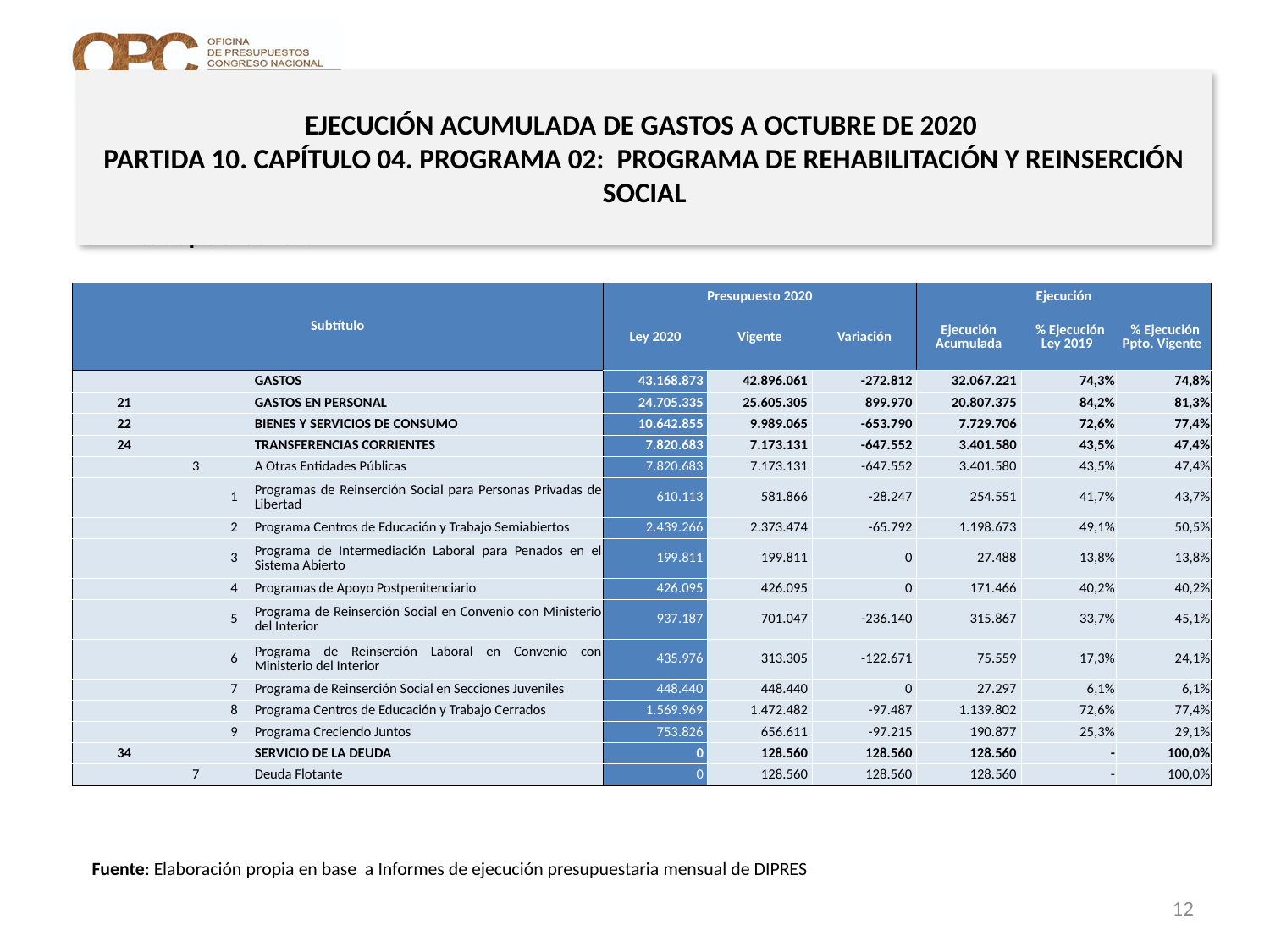

# EJECUCIÓN ACUMULADA DE GASTOS A OCTUBRE DE 2020 PARTIDA 10. CAPÍTULO 04. PROGRAMA 02:  PROGRAMA DE REHABILITACIÓN Y REINSERCIÓN SOCIAL
en miles de pesos de 2020
| Subtítulo |  |  |  | Presupuesto 2020 |  |  | Ejecución |  |  |
| --- | --- | --- | --- | --- | --- | --- | --- | --- | --- |
|  |  |  |  | Ley 2020 | Vigente | Variación | Ejecución Acumulada | % Ejecución Ley 2019 | % Ejecución Ppto. Vigente |
|  |  |  | GASTOS | 43.168.873 | 42.896.061 | -272.812 | 32.067.221 | 74,3% | 74,8% |
| 21 |  |  | GASTOS EN PERSONAL | 24.705.335 | 25.605.305 | 899.970 | 20.807.375 | 84,2% | 81,3% |
| 22 |  |  | BIENES Y SERVICIOS DE CONSUMO | 10.642.855 | 9.989.065 | -653.790 | 7.729.706 | 72,6% | 77,4% |
| 24 |  |  | TRANSFERENCIAS CORRIENTES | 7.820.683 | 7.173.131 | -647.552 | 3.401.580 | 43,5% | 47,4% |
|  | 3 |  | A Otras Entidades Públicas | 7.820.683 | 7.173.131 | -647.552 | 3.401.580 | 43,5% | 47,4% |
|  |  | 1 | Programas de Reinserción Social para Personas Privadas de Libertad | 610.113 | 581.866 | -28.247 | 254.551 | 41,7% | 43,7% |
|  |  | 2 | Programa Centros de Educación y Trabajo Semiabiertos | 2.439.266 | 2.373.474 | -65.792 | 1.198.673 | 49,1% | 50,5% |
|  |  | 3 | Programa de Intermediación Laboral para Penados en el Sistema Abierto | 199.811 | 199.811 | 0 | 27.488 | 13,8% | 13,8% |
|  |  | 4 | Programas de Apoyo Postpenitenciario | 426.095 | 426.095 | 0 | 171.466 | 40,2% | 40,2% |
|  |  | 5 | Programa de Reinserción Social en Convenio con Ministerio del Interior | 937.187 | 701.047 | -236.140 | 315.867 | 33,7% | 45,1% |
|  |  | 6 | Programa de Reinserción Laboral en Convenio con Ministerio del Interior | 435.976 | 313.305 | -122.671 | 75.559 | 17,3% | 24,1% |
|  |  | 7 | Programa de Reinserción Social en Secciones Juveniles | 448.440 | 448.440 | 0 | 27.297 | 6,1% | 6,1% |
|  |  | 8 | Programa Centros de Educación y Trabajo Cerrados | 1.569.969 | 1.472.482 | -97.487 | 1.139.802 | 72,6% | 77,4% |
|  |  | 9 | Programa Creciendo Juntos | 753.826 | 656.611 | -97.215 | 190.877 | 25,3% | 29,1% |
| 34 |  |  | SERVICIO DE LA DEUDA | 0 | 128.560 | 128.560 | 128.560 | - | 100,0% |
|  | 7 |  | Deuda Flotante | 0 | 128.560 | 128.560 | 128.560 | - | 100,0% |
Fuente: Elaboración propia en base  a Informes de ejecución presupuestaria mensual de DIPRES
12